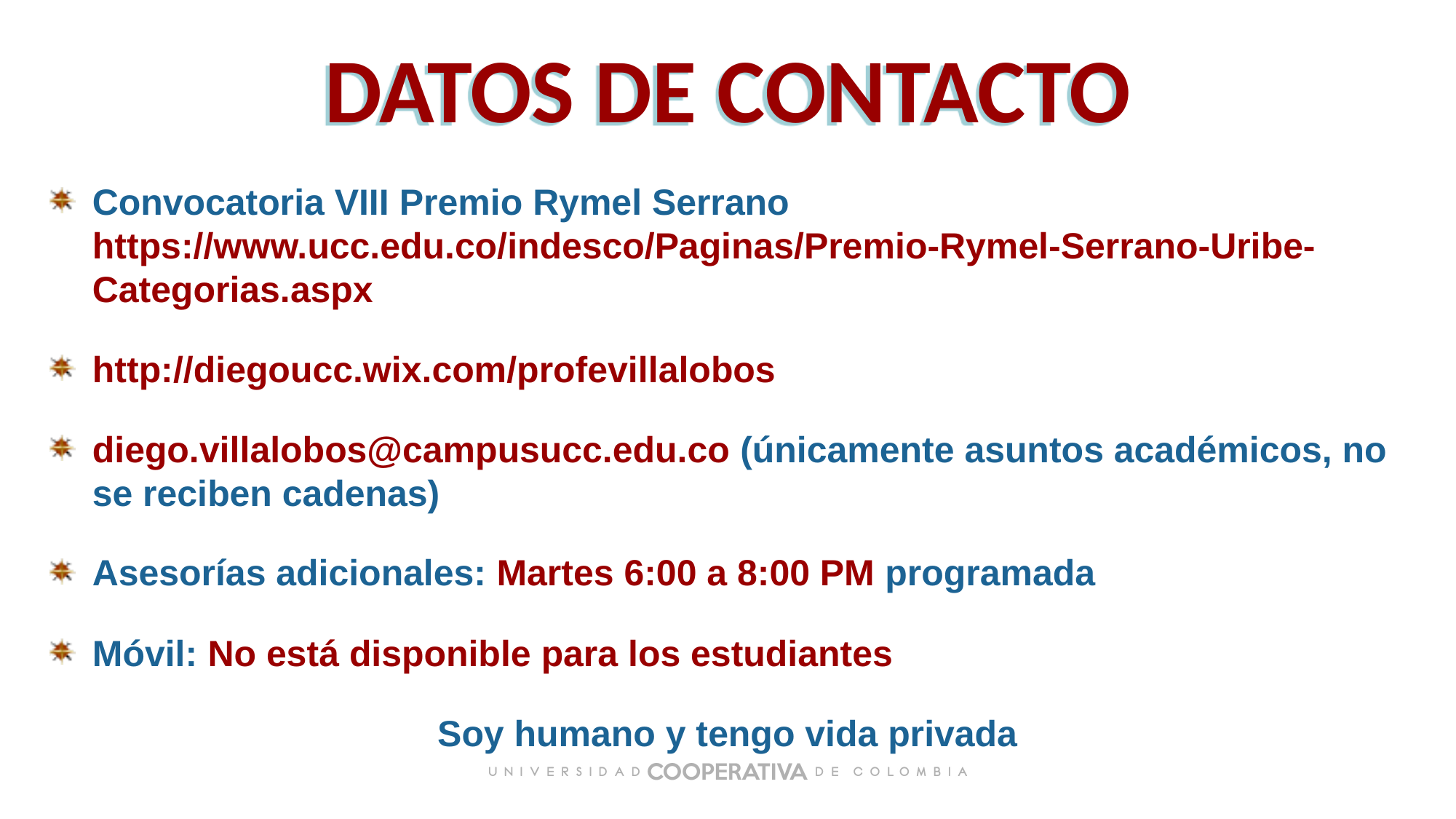

DATOS DE CONTACTO
Convocatoria VIII Premio Rymel Serrano https://www.ucc.edu.co/indesco/Paginas/Premio-Rymel-Serrano-Uribe-Categorias.aspx
http://diegoucc.wix.com/profevillalobos
diego.villalobos@campusucc.edu.co (únicamente asuntos académicos, no se reciben cadenas)
Asesorías adicionales: Martes 6:00 a 8:00 PM programada
Móvil: No está disponible para los estudiantes
Soy humano y tengo vida privada